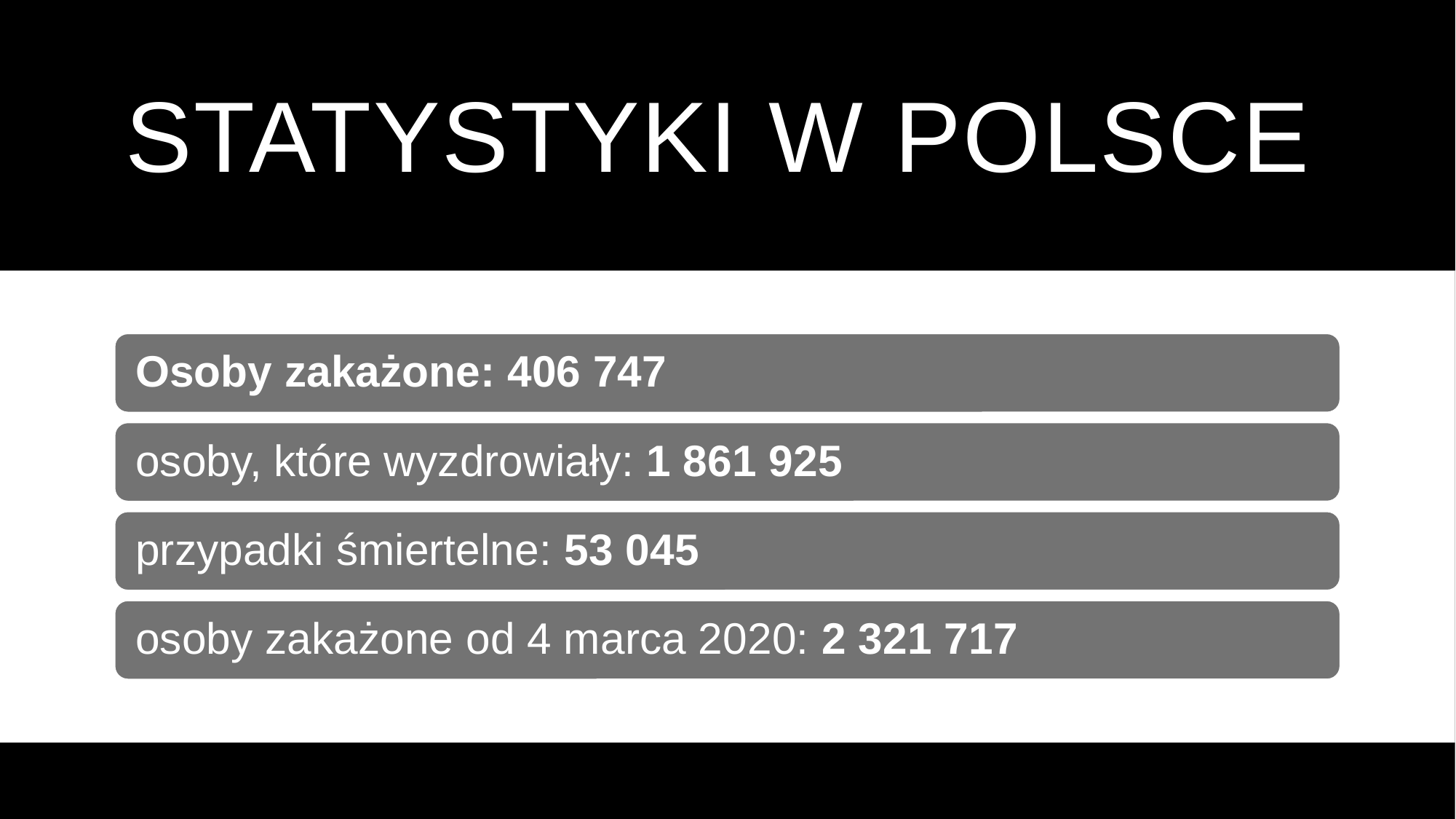

# Statystyki w Polsce

Osoby zakażone: 406 747
osoby, które wyzdrowiały: 1 861 925
przypadki śmiertelne: 53 045
osoby zakażone od 4 marca 2020: 2 321 717